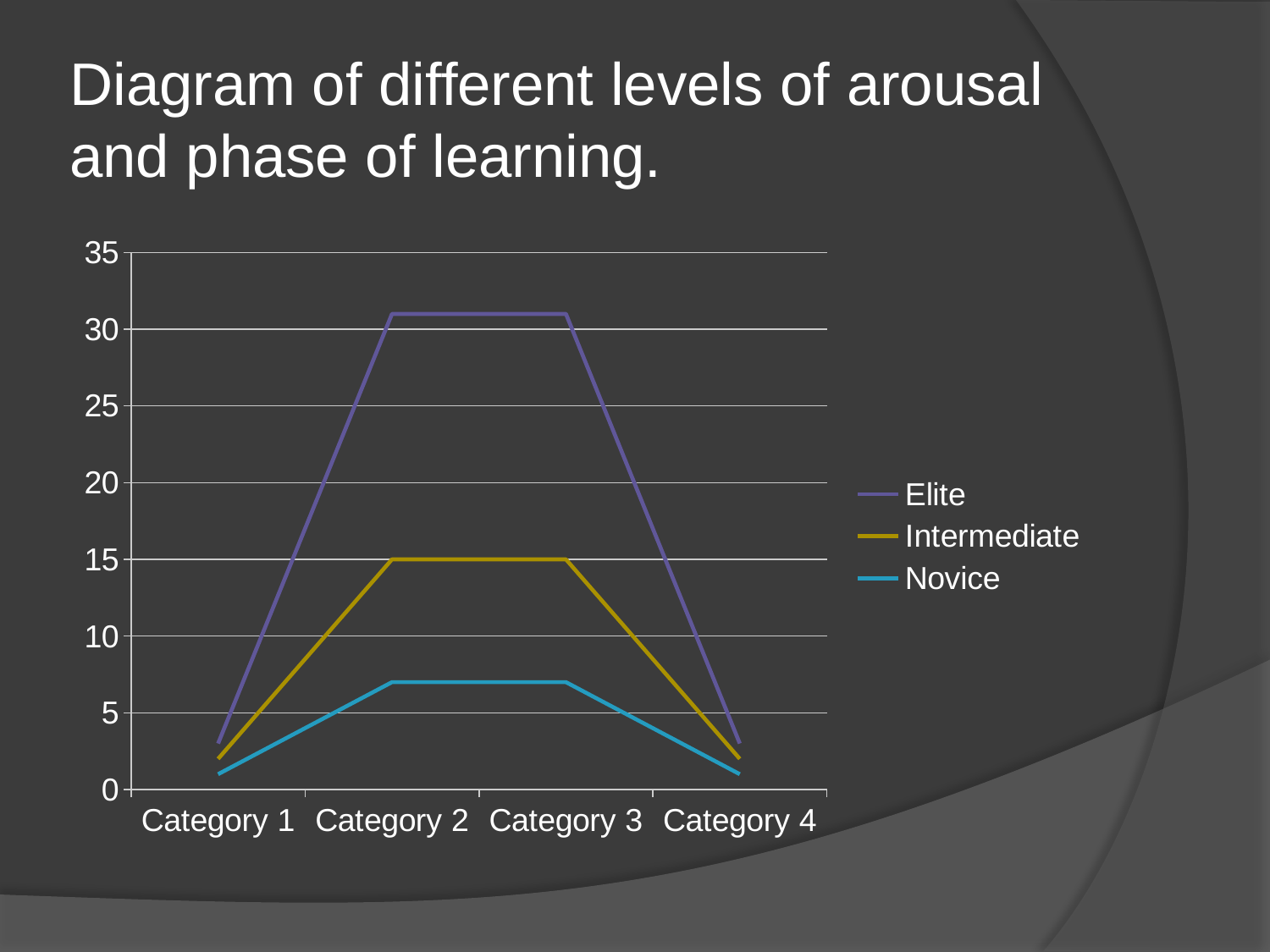

# Diagram of different levels of arousal and phase of learning.

### Chart

| Category | Novice | Intermediate | Elite |
|---|---|---|---|
| Category 1 | 1.0 | 1.0 | 1.0 |
| Category 2 | 7.0 | 8.0 | 16.0 |
| Category 3 | 7.0 | 8.0 | 16.0 |
| Category 4 | 1.0 | 1.0 | 1.0 |